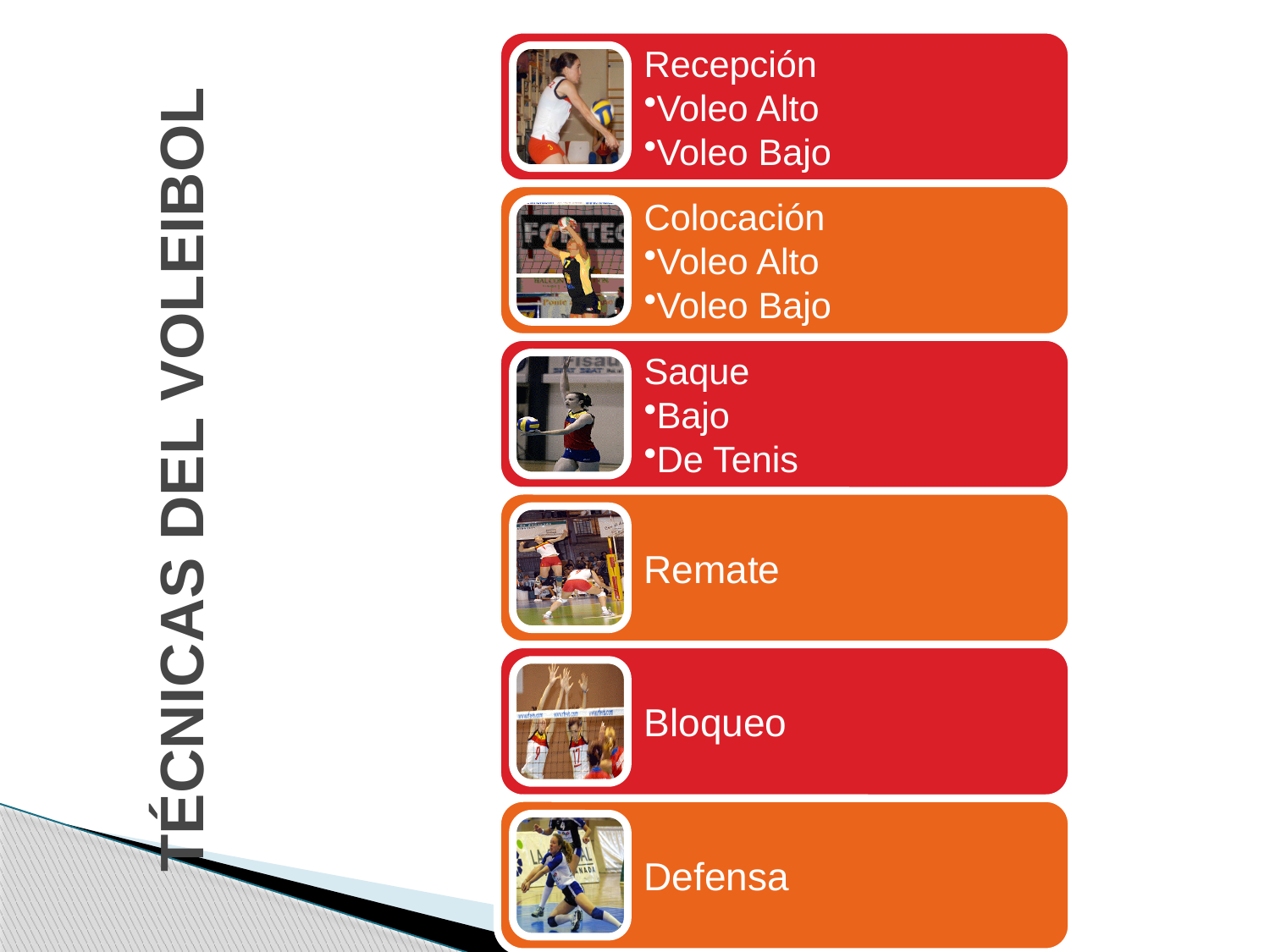

Recepción
Voleo Alto
Voleo Bajo
Colocación
Voleo Alto
Voleo Bajo
Saque
Bajo
De Tenis
Remate
Bloqueo
Defensa
# TÉCNICAS DEL VOLEIBOL